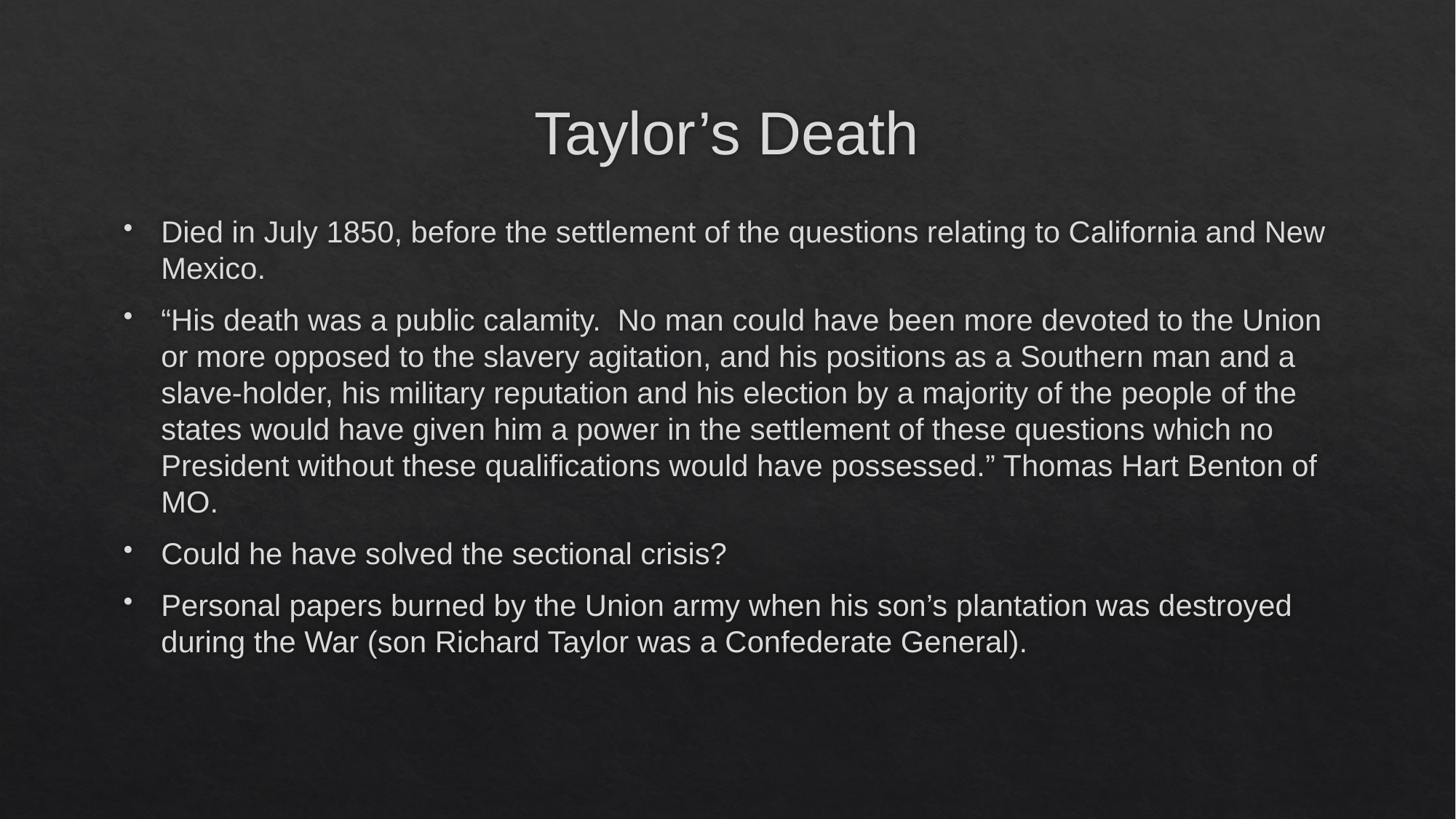

# Taylor’s Death
Died in July 1850, before the settlement of the questions relating to California and New Mexico.
“His death was a public calamity.  No man could have been more devoted to the Union or more opposed to the slavery agitation, and his positions as a Southern man and a slave-holder, his military reputation and his election by a majority of the people of the states would have given him a power in the settlement of these questions which no President without these qualifications would have possessed.” Thomas Hart Benton of MO.
Could he have solved the sectional crisis?
Personal papers burned by the Union army when his son’s plantation was destroyed during the War (son Richard Taylor was a Confederate General).